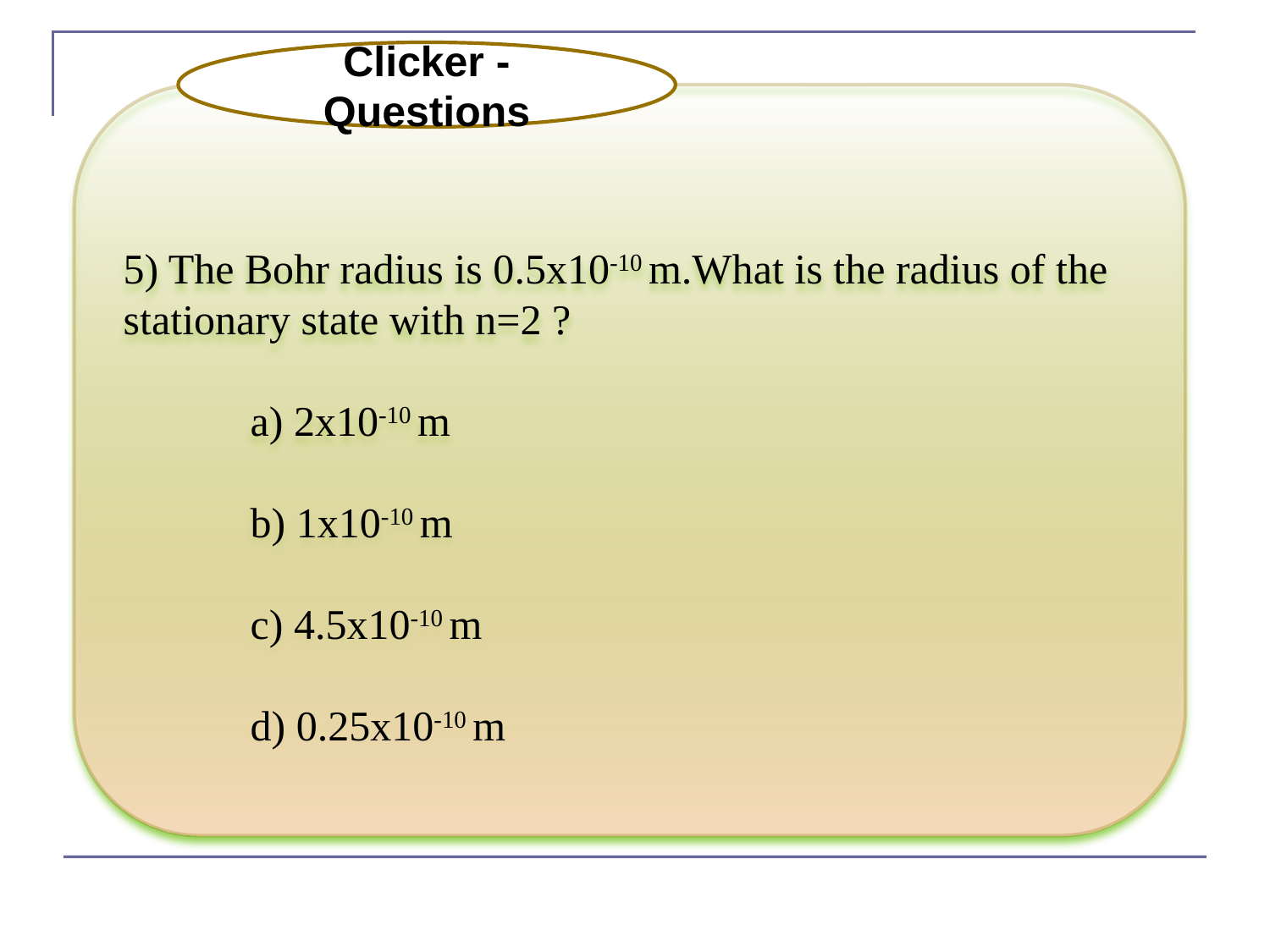

Clicker - Questions

5) The Bohr radius is 0.5x10-10 m.What is the radius of the stationary state with n=2 ?

	a) 2x10-10 m

	b) 1x10-10 m

	c) 4.5x10-10 m

	d) 0.25x10-10 m